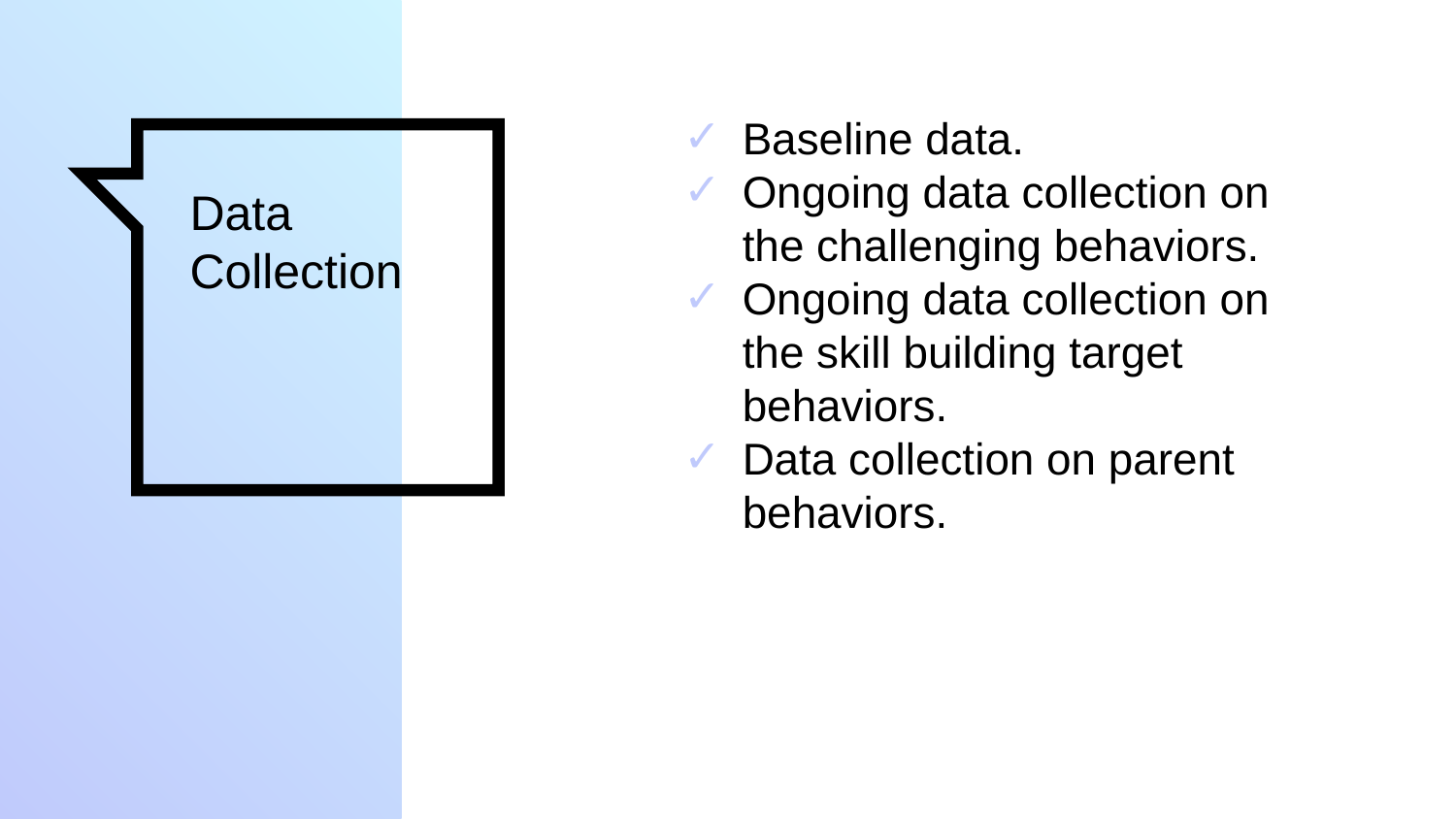

Baseline data.
Ongoing data collection on the challenging behaviors.
Ongoing data collection on the skill building target behaviors.
Data collection on parent behaviors.
# Data Collection